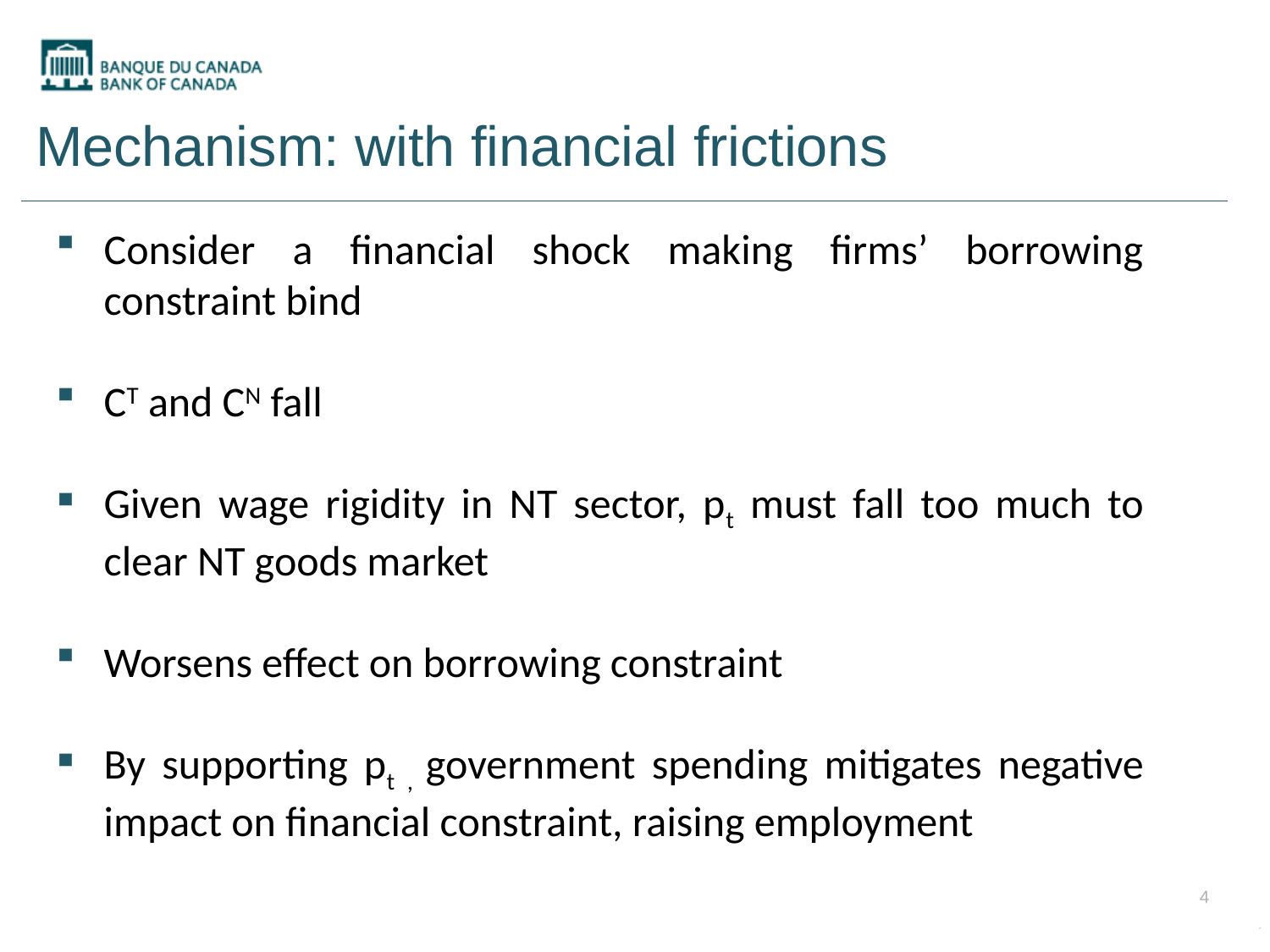

Mechanism: with financial frictions
Consider a financial shock making firms’ borrowing constraint bind

CT and CN fall

Given wage rigidity in NT sector, pt must fall too much to clear NT goods market

Worsens effect on borrowing constraint

By supporting pt , government spending mitigates negative impact on financial constraint, raising employment

4